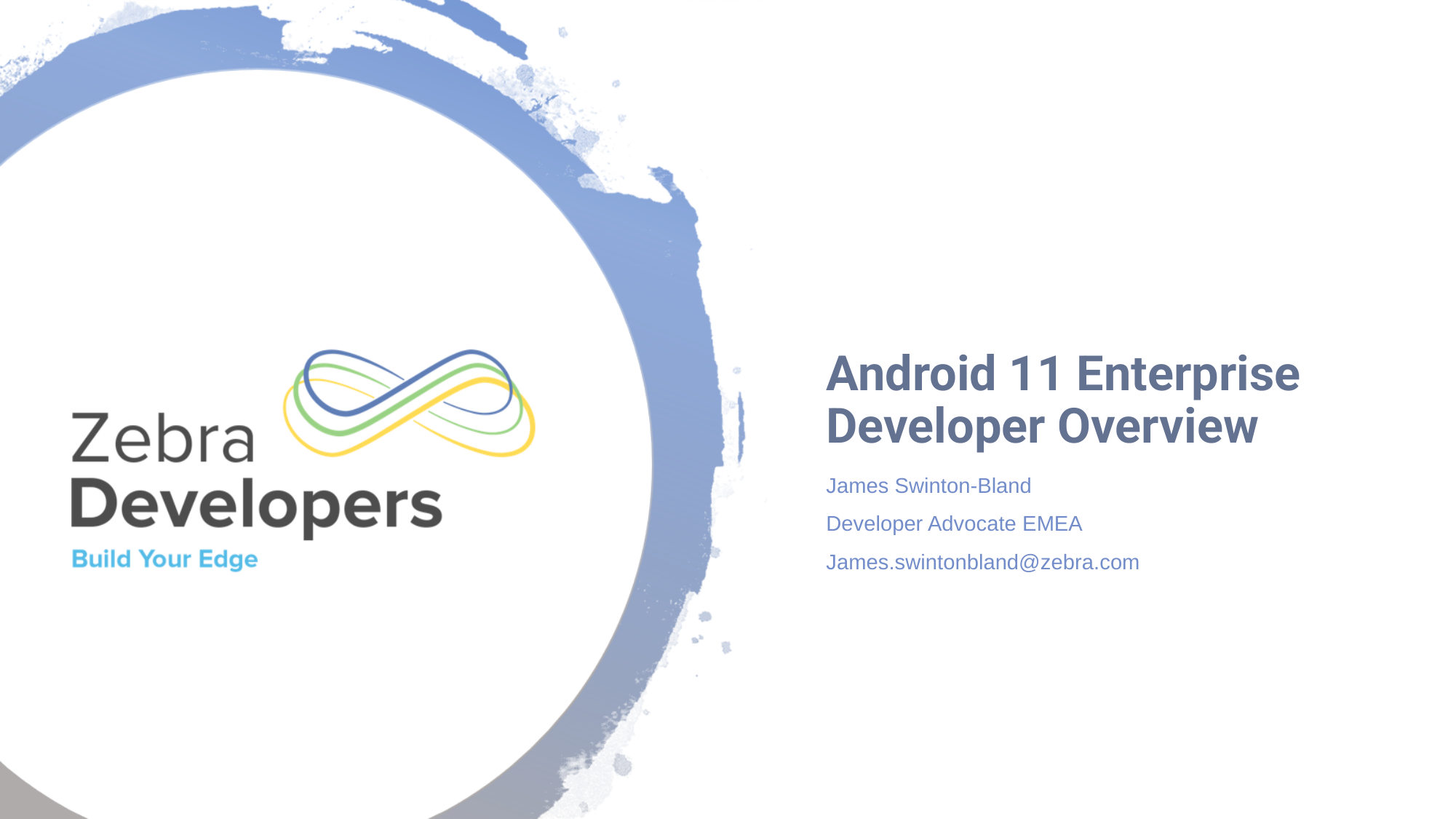

# Android 11 Enterprise Developer Overview
James Swinton-Bland
Developer Advocate EMEA
James.swintonbland@zebra.com